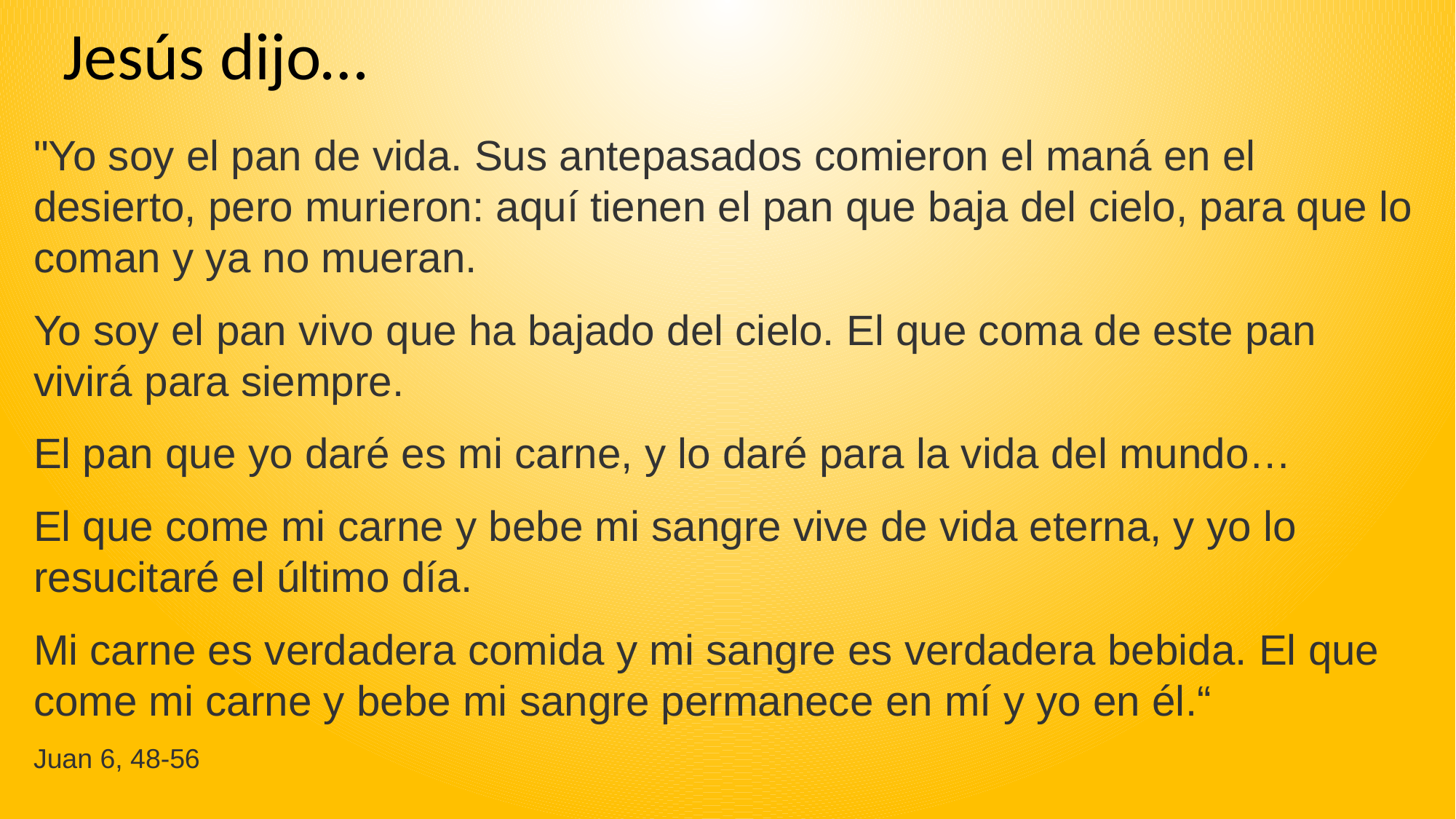

# Jesús dijo…
"Yo soy el pan de vida. Sus antepasados comieron el maná en el desierto, pero murieron: aquí tienen el pan que baja del cielo, para que lo coman y ya no mueran.

Yo soy el pan vivo que ha bajado del cielo. El que coma de este pan vivirá para siempre.

El pan que yo daré es mi carne, y lo daré para la vida del mundo…

El que come mi carne y bebe mi sangre vive de vida eterna, y yo lo resucitaré el último día.

Mi carne es verdadera comida y mi sangre es verdadera bebida. El que come mi carne y bebe mi sangre permanece en mí y yo en él.“

Juan 6, 48-56